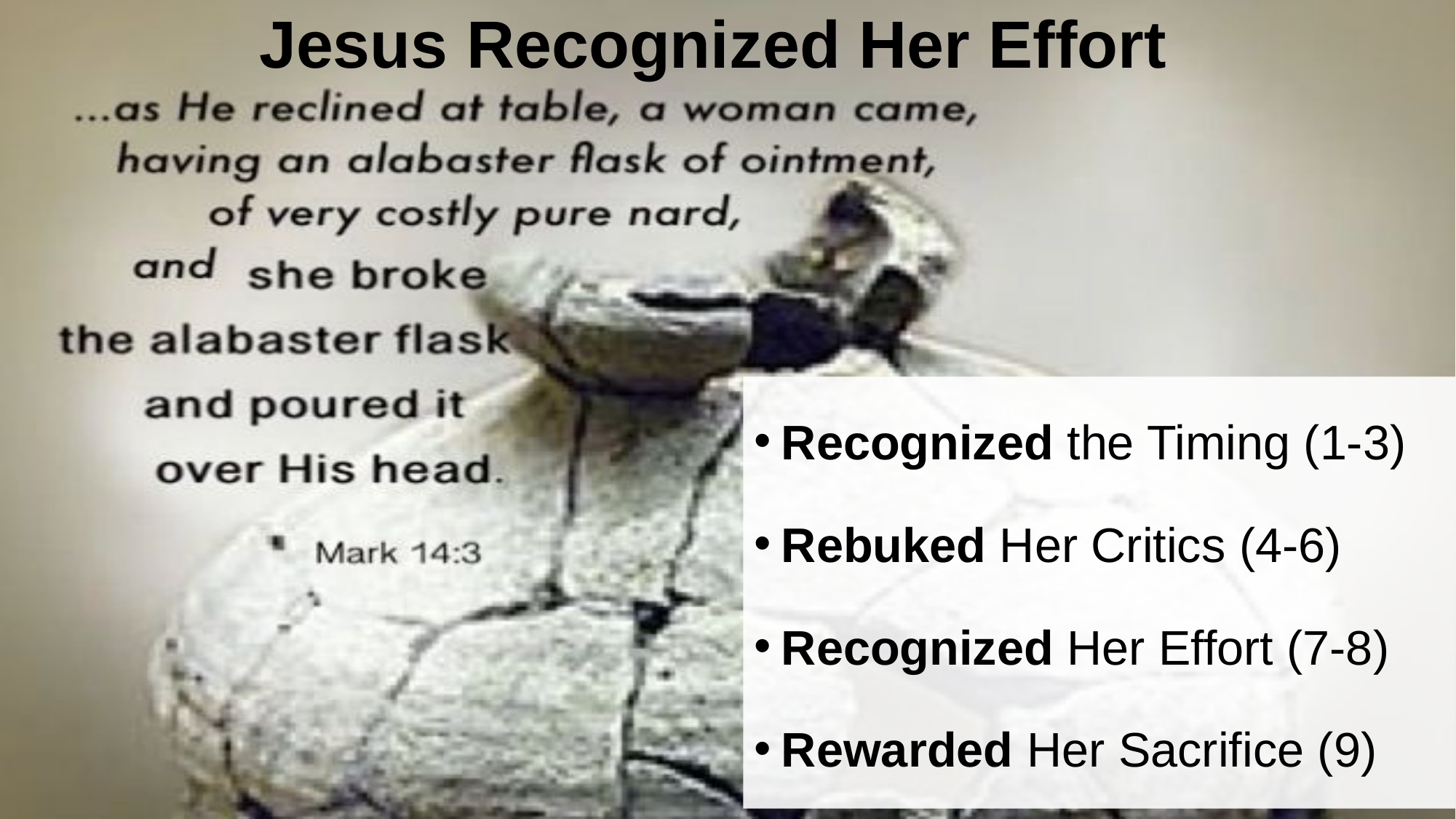

# Jesus Recognized Her Effort
Recognized the Timing (1-3)
Rebuked Her Critics (4-6)
Recognized Her Effort (7-8)
Rewarded Her Sacrifice (9)